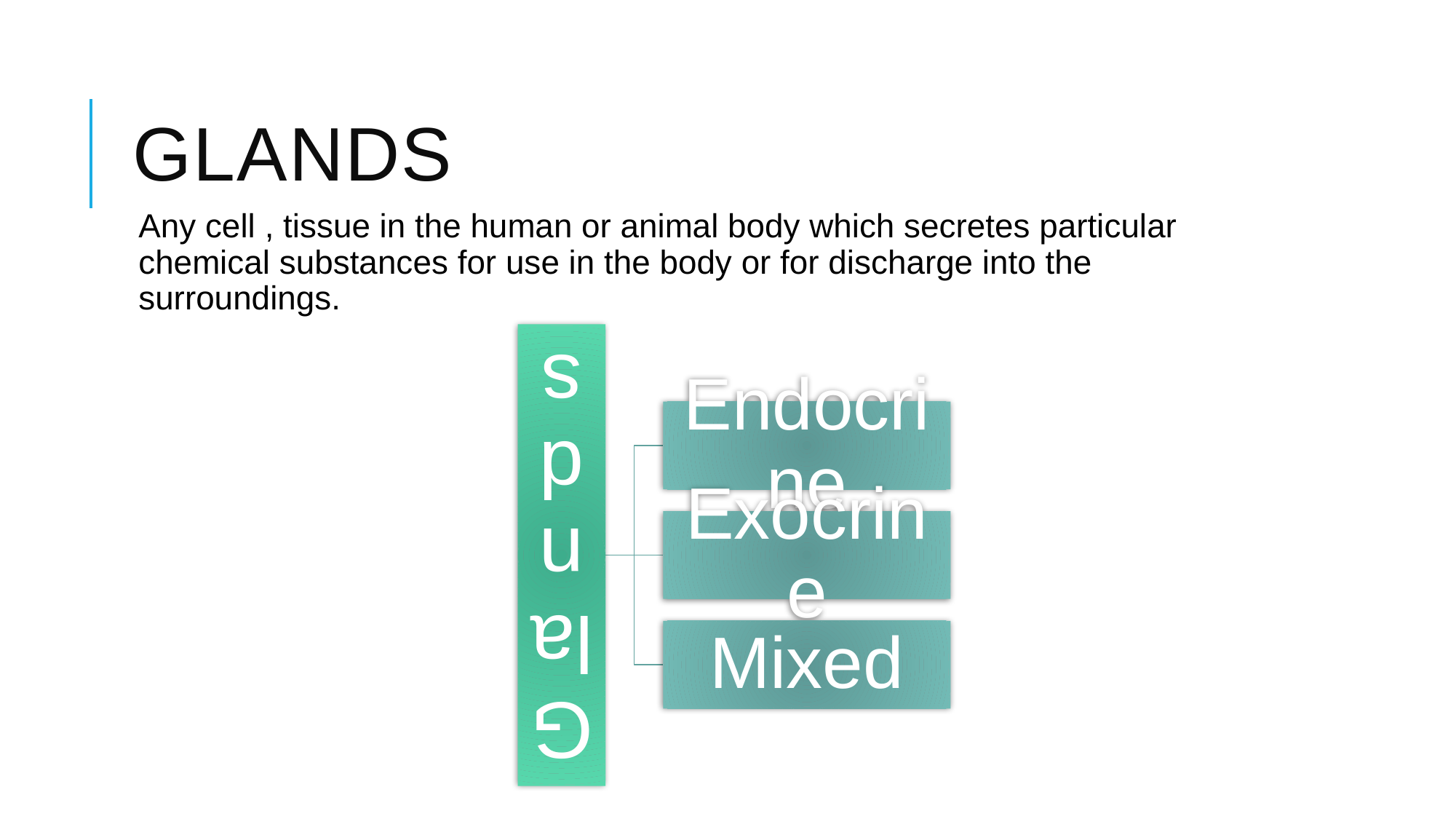

# Glands
Any cell , tissue in the human or animal body which secretes particular chemical substances for use in the body or for discharge into the surroundings.

Glands
Endocrine
Exocrine
Mixed